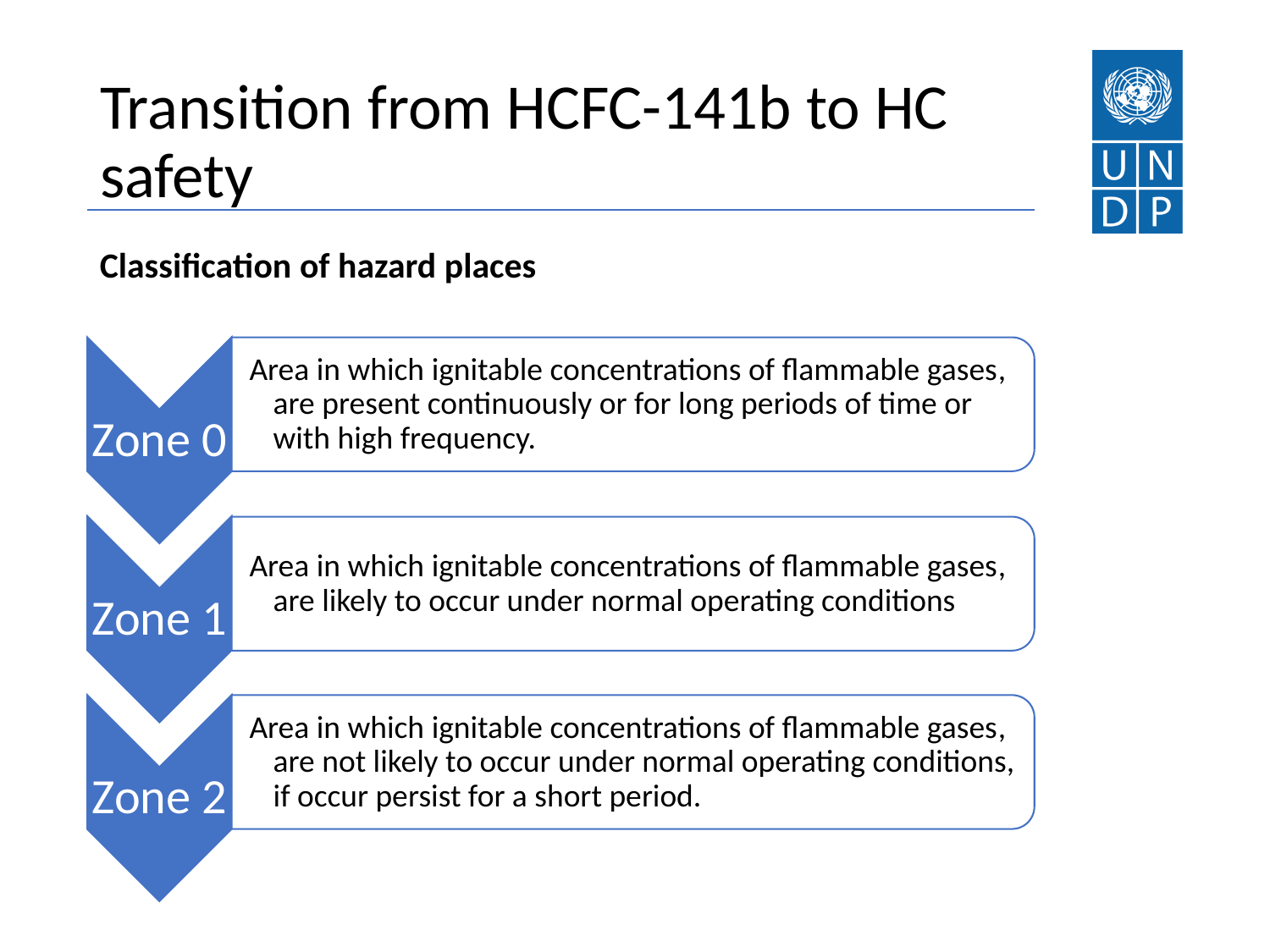

# Transition from HCFC-141b to HC safety
Classification of hazard places
Zone 0
Area in which ignitable concentrations of flammable gases, are present continuously or for long periods of time or with high frequency.
Zone 1
Area in which ignitable concentrations of flammable gases, are likely to occur under normal operating conditions
Zone 2
Area in which ignitable concentrations of flammable gases, are not likely to occur under normal operating conditions, if occur persist for a short period.